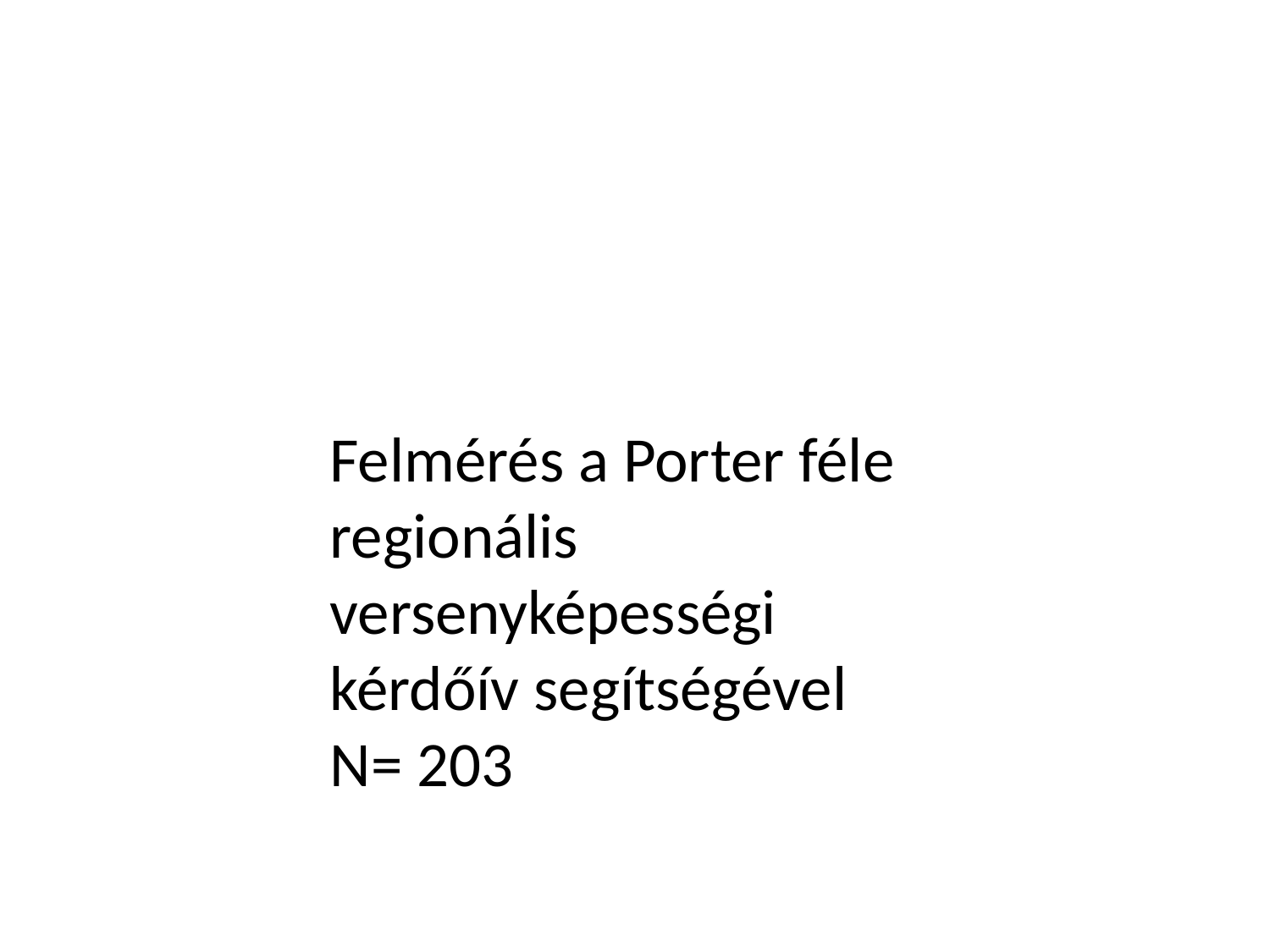

#
Felmérés a Porter féle
regionális versenyképességi kérdőív segítségével
N= 203